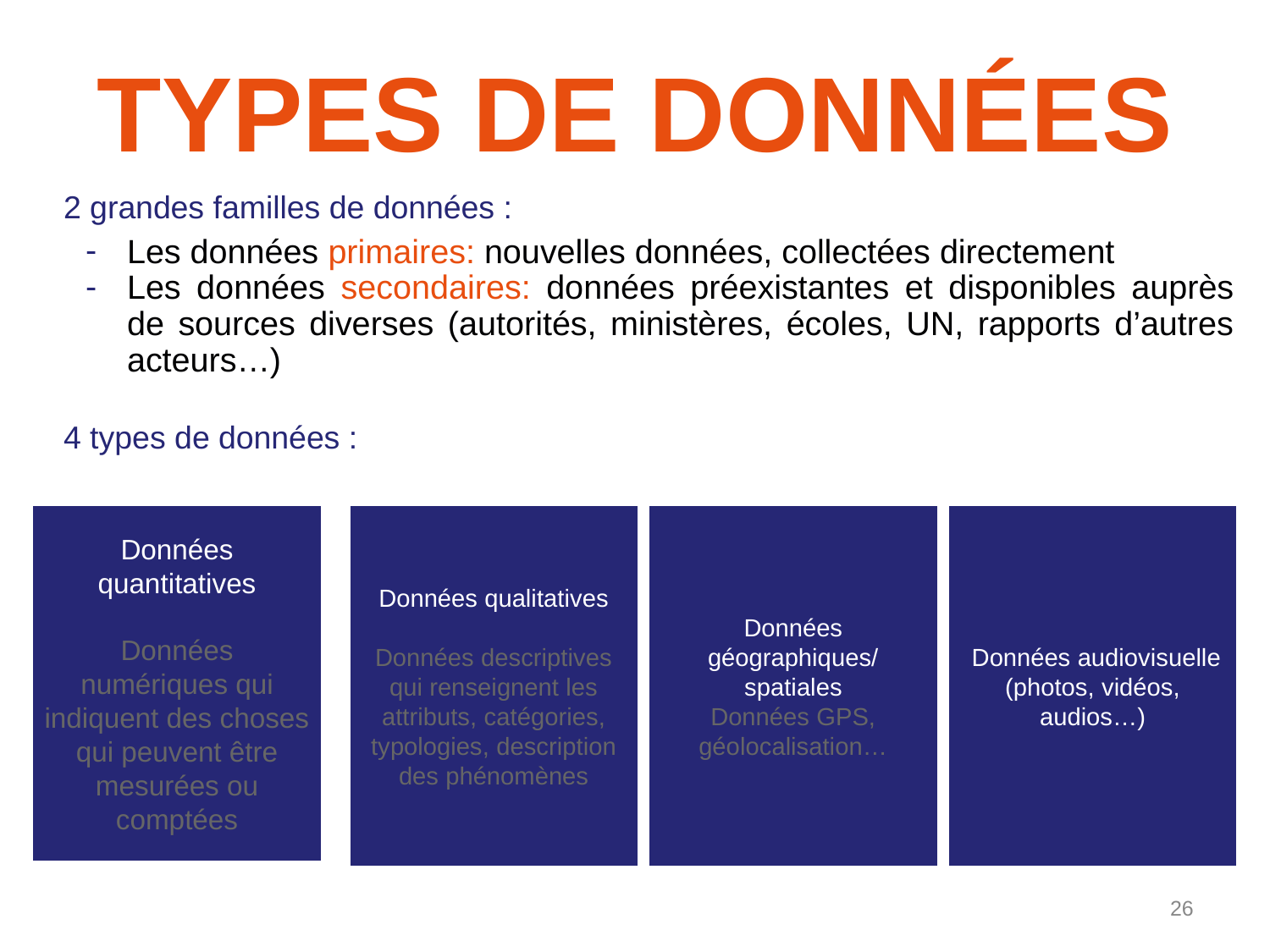

TYPES DE DONNÉES
2 grandes familles de données :
Les données primaires: nouvelles données, collectées directement
Les données secondaires: données préexistantes et disponibles auprès de sources diverses (autorités, ministères, écoles, UN, rapports d’autres acteurs…)

4 types de données :
Données quantitatives

Données numériques qui indiquent des choses qui peuvent être mesurées ou comptées
Données qualitatives

Données descriptives qui renseignent les attributs, catégories, typologies, description des phénomènes
Données géographiques/ spatiales
Données GPS, géolocalisation…
 Données audiovisuelle (photos, vidéos, audios…)
26